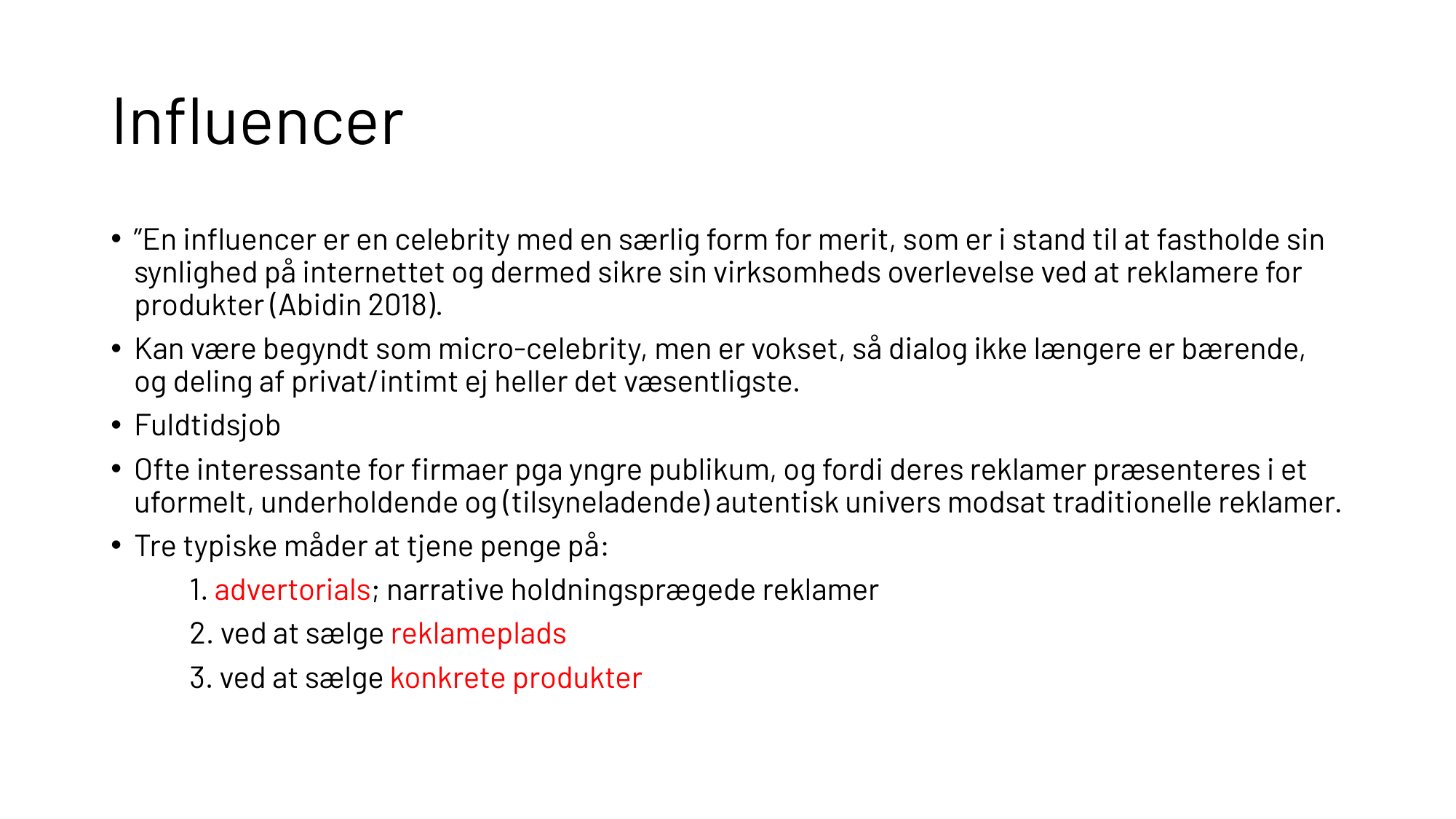

# Influencer
”En influencer er en celebrity med en særlig form for merit, som er i stand til at fastholde sin synlighed på internettet og dermed sikre sin virksomheds overlevelse ved at reklamere for produkter (Abidin 2018).
Kan være begyndt som micro-celebrity, men er vokset, så dialog ikke længere er bærende, og deling af privat/intimt ej heller det væsentligste.
Fuldtidsjob
Ofte interessante for firmaer pga yngre publikum, og fordi deres reklamer præsenteres i et uformelt, underholdende og (tilsyneladende) autentisk univers modsat traditionelle reklamer.
Tre typiske måder at tjene penge på:
	1. advertorials; narrative holdningsprægede reklamer
	2. ved at sælge reklameplads
	3. ved at sælge konkrete produkter